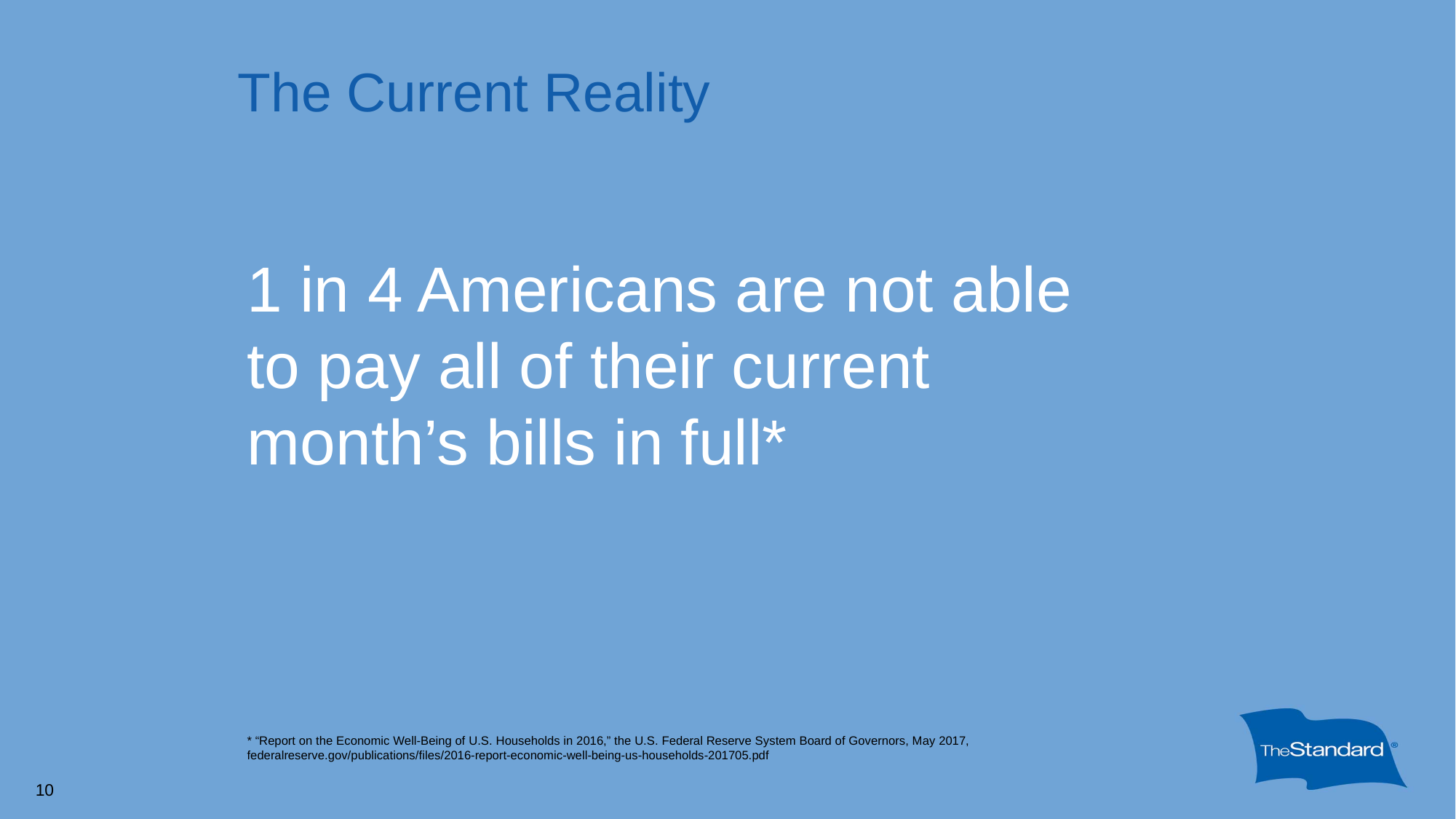

The Current Reality
# 1 in 4 Americans are not able to pay all of their current month’s bills in full*
* “Report on the Economic Well-Being of U.S. Households in 2016,” the U.S. Federal Reserve System Board of Governors, May 2017, federalreserve.gov/publications/files/2016-report-economic-well-being-us-households-201705.pdf
10